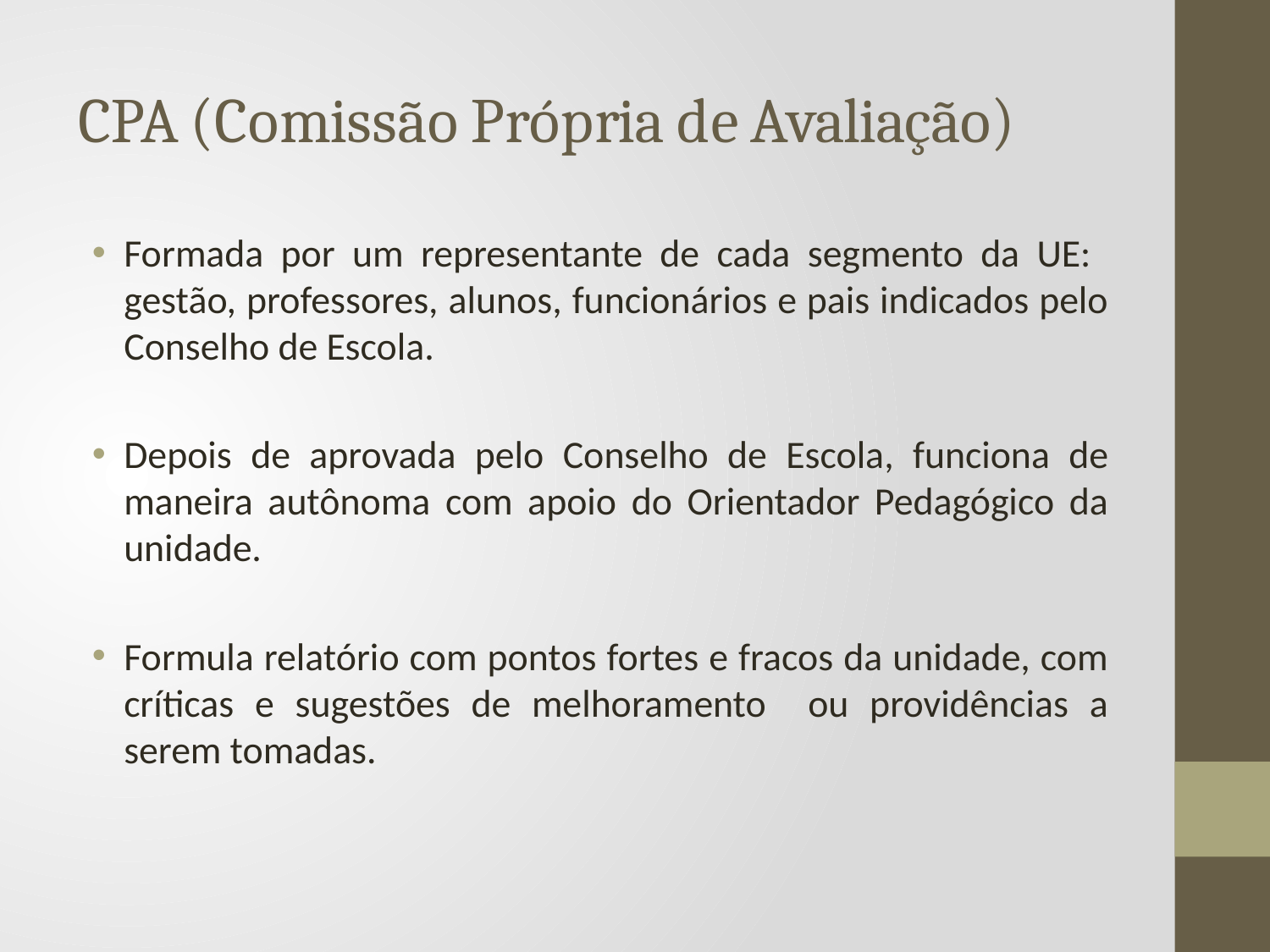

# CPA (Comissão Própria de Avaliação)
Formada por um representante de cada segmento da UE:  gestão, professores, alunos, funcionários e pais indicados pelo Conselho de Escola.

Depois de aprovada pelo Conselho de Escola, funciona de maneira autônoma com apoio do Orientador Pedagógico da unidade.

Formula relatório com pontos fortes e fracos da unidade, com críticas e sugestões de melhoramento  ou providências a serem tomadas.